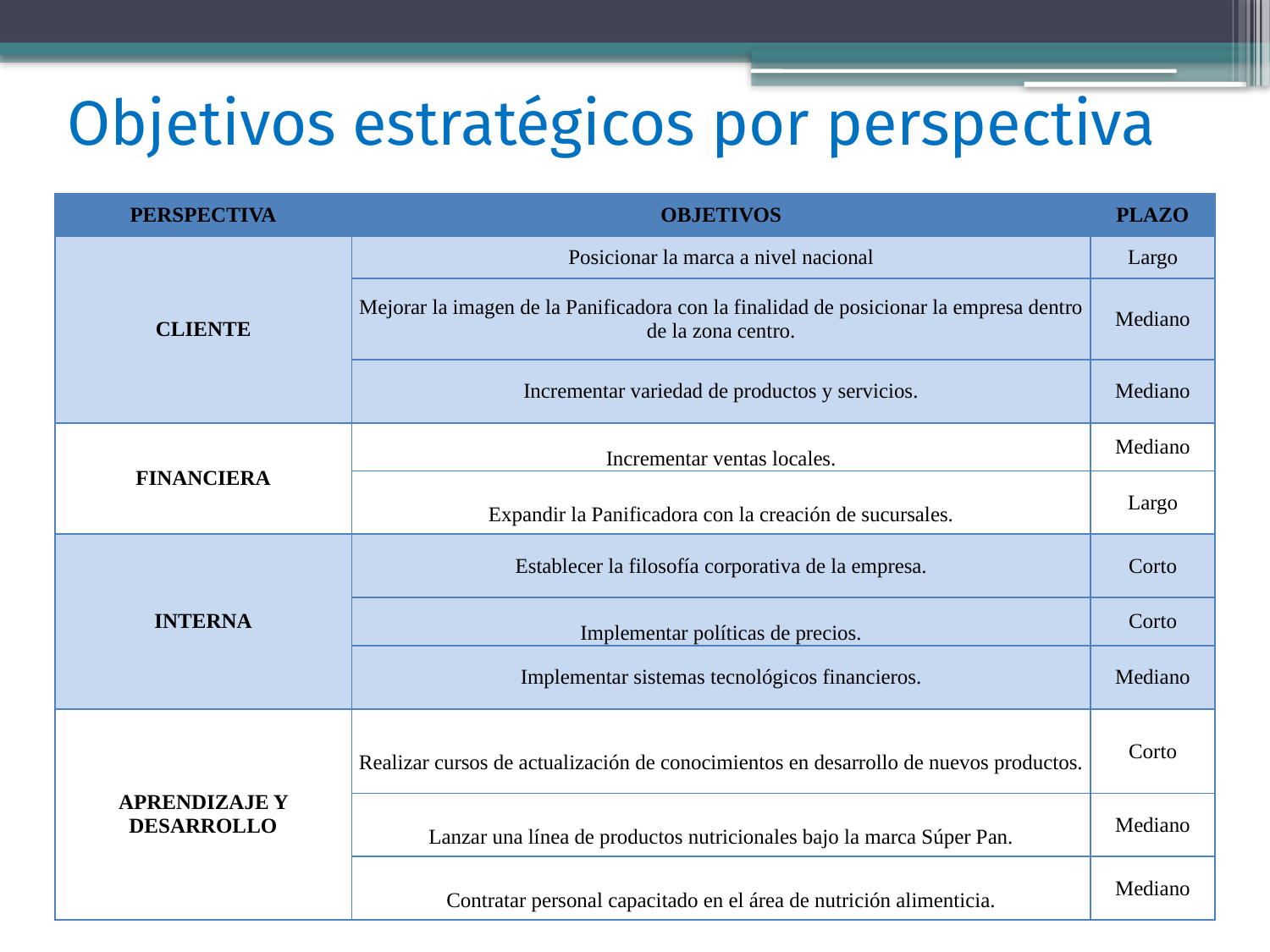

# Objetivos estratégicos por perspectiva
| PERSPECTIVA | OBJETIVOS | PLAZO |
| --- | --- | --- |
| CLIENTE | Posicionar la marca a nivel nacional | Largo |
|  | Mejorar la imagen de la Panificadora con la finalidad de posicionar la empresa dentro de la zona centro. | Mediano |
|  | Incrementar variedad de productos y servicios. | Mediano |
| FINANCIERA | Incrementar ventas locales. | Mediano |
|  | Expandir la Panificadora con la creación de sucursales. | Largo |
| INTERNA | Establecer la filosofía corporativa de la empresa. | Corto |
|  | Implementar políticas de precios. | Corto |
|  | Implementar sistemas tecnológicos financieros. | Mediano |
| APRENDIZAJE Y DESARROLLO | Realizar cursos de actualización de conocimientos en desarrollo de nuevos productos. | Corto |
|  | Lanzar una línea de productos nutricionales bajo la marca Súper Pan. | Mediano |
|  | Contratar personal capacitado en el área de nutrición alimenticia. | Mediano |